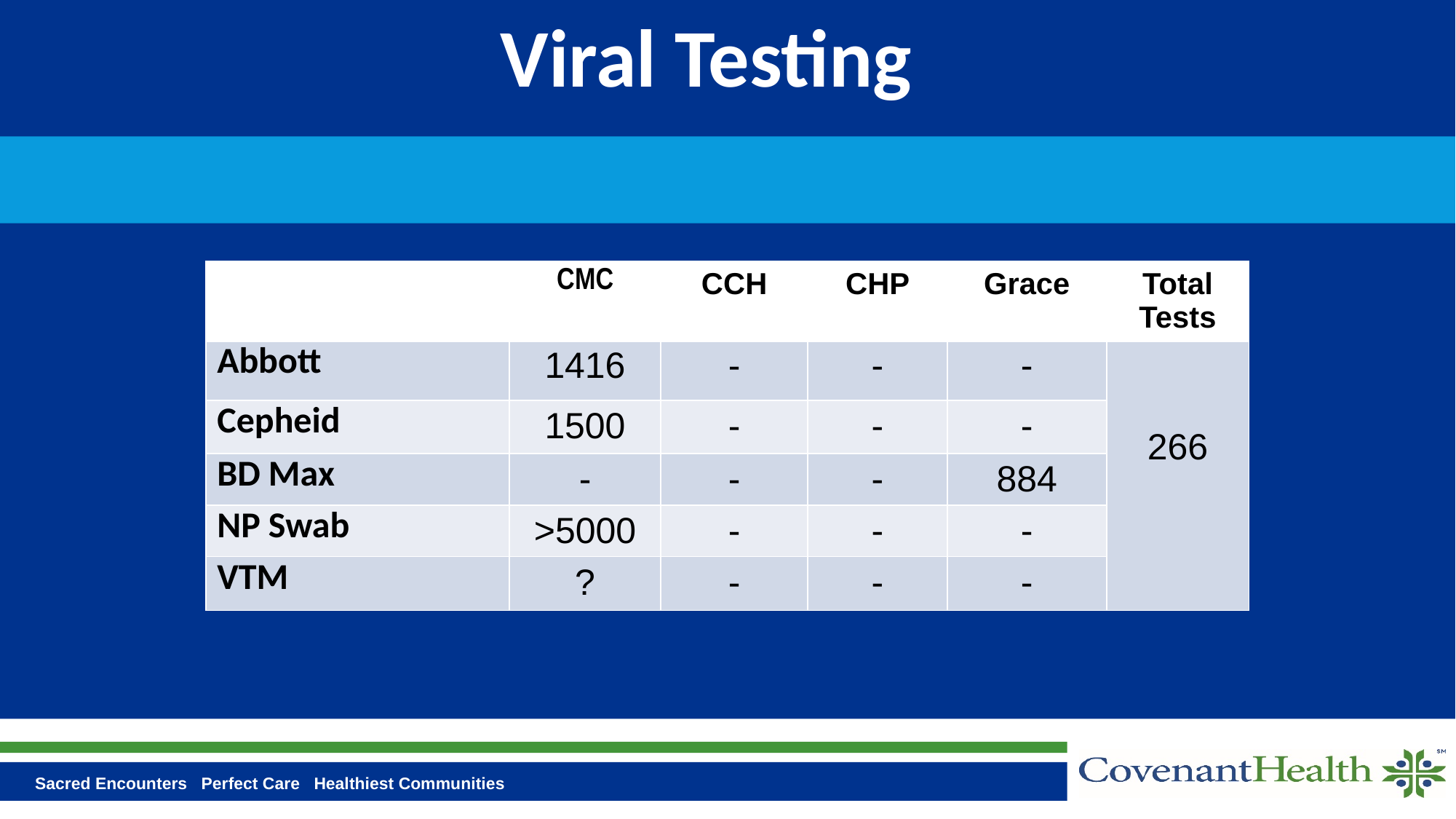

# Viral Testing

|  | CMC | CCH | CHP | Grace | Total Tests |
| --- | --- | --- | --- | --- | --- |
| Abbott | 1416 | - | - | - | 266 |
| Cepheid | 1500 | - | - | - |  |
| BD Max | - | - | - | 884 |  |
| NP Swab | >5000 | - | - | - |  |
| VTM | ? | - | - | - |  |